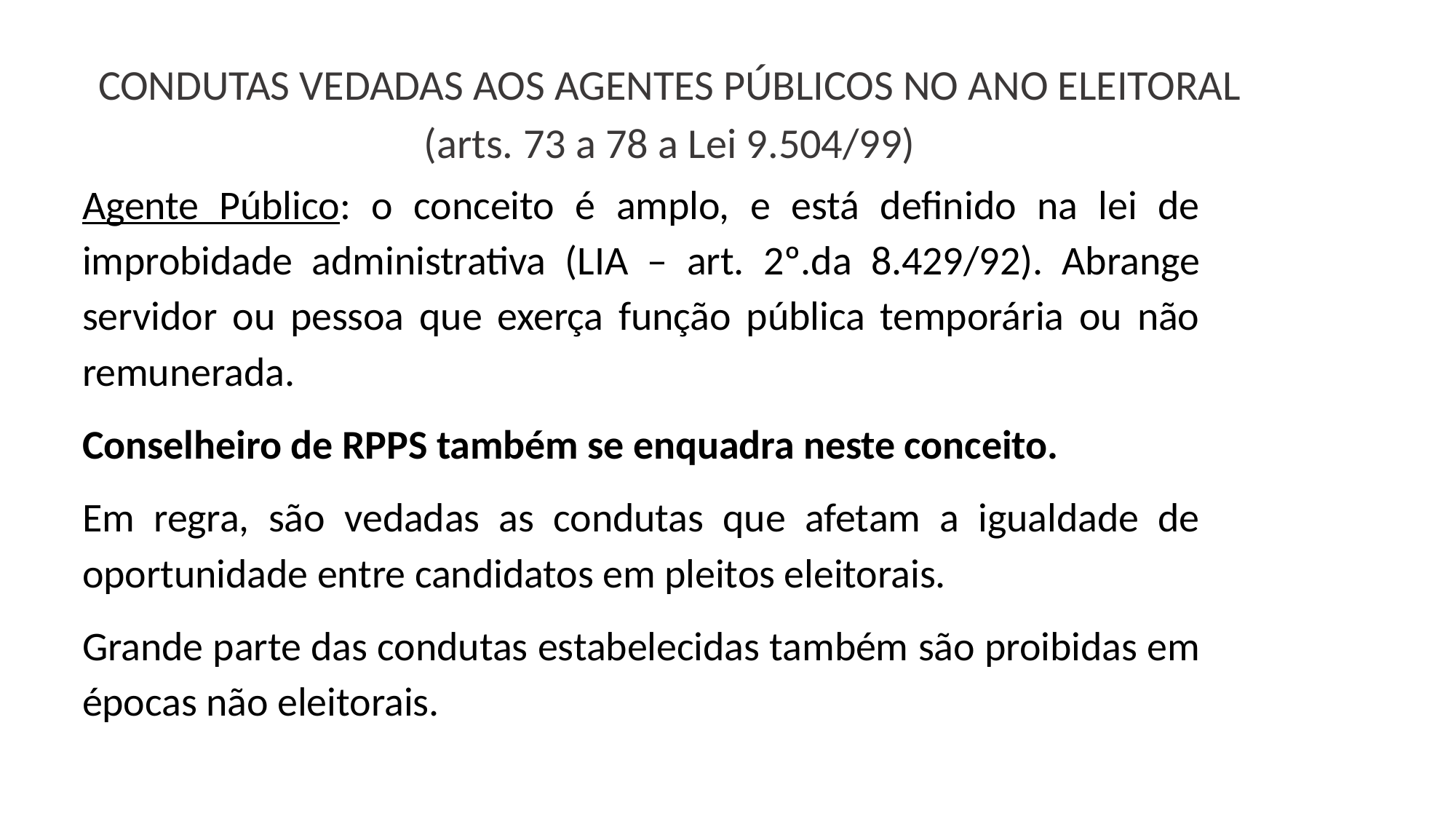

CONDUTAS VEDADAS AOS AGENTES PÚBLICOS NO ANO ELEITORAL (arts. 73 a 78 a Lei 9.504/99)

Agente Público: o conceito é amplo, e está definido na lei de improbidade administrativa (LIA – art. 2º.da 8.429/92). Abrange servidor ou pessoa que exerça função pública temporária ou não remunerada.
Conselheiro de RPPS também se enquadra neste conceito.
Em regra, são vedadas as condutas que afetam a igualdade de oportunidade entre candidatos em pleitos eleitorais.
Grande parte das condutas estabelecidas também são proibidas em épocas não eleitorais.